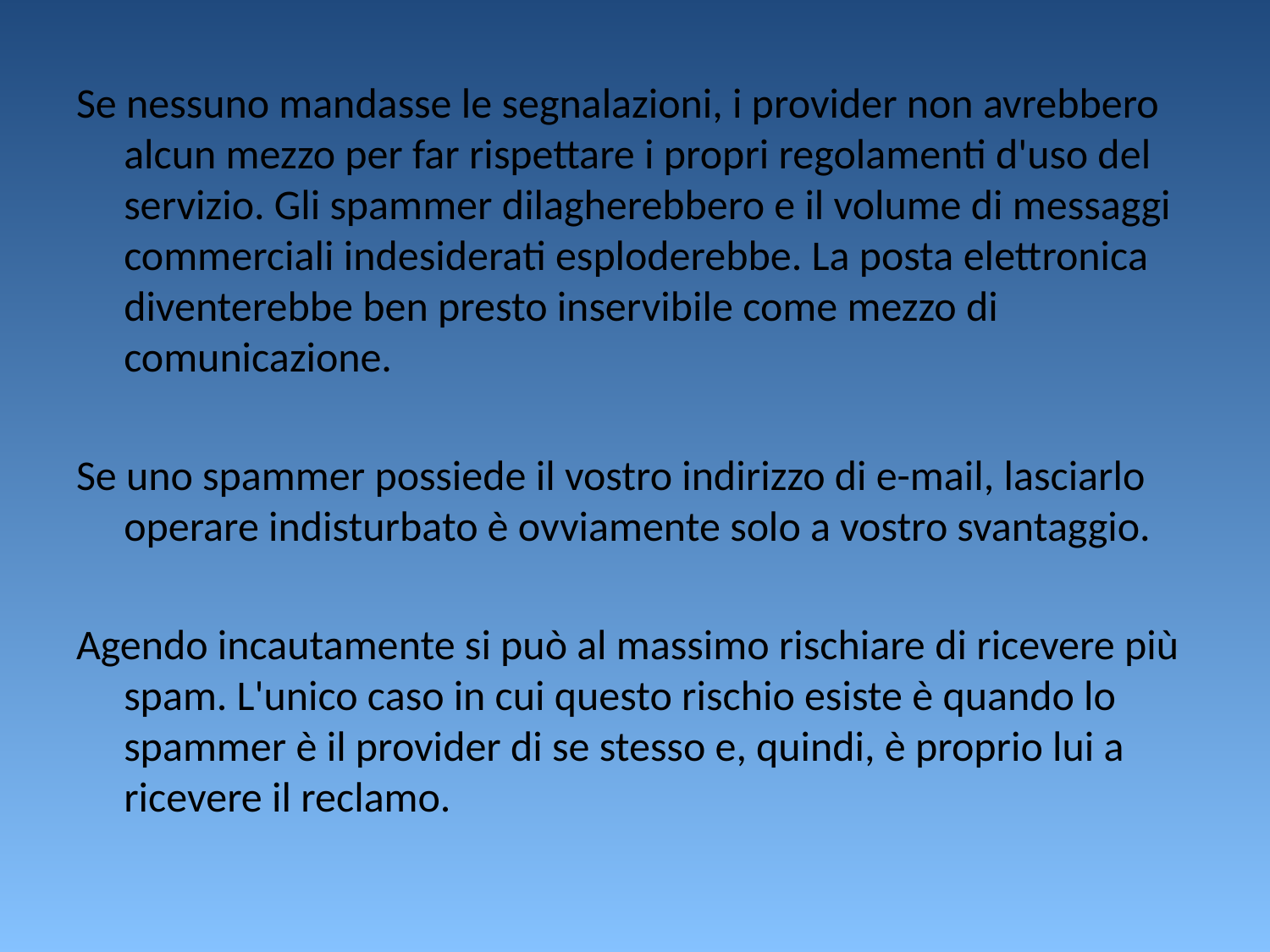

Se nessuno mandasse le segnalazioni, i provider non avrebbero alcun mezzo per far rispettare i propri regolamenti d'uso del servizio. Gli spammer dilagherebbero e il volume di messaggi commerciali indesiderati esploderebbe. La posta elettronica diventerebbe ben presto inservibile come mezzo di comunicazione.

Se uno spammer possiede il vostro indirizzo di e-mail, lasciarlo operare indisturbato è ovviamente solo a vostro svantaggio.

Agendo incautamente si può al massimo rischiare di ricevere più spam. L'unico caso in cui questo rischio esiste è quando lo spammer è il provider di se stesso e, quindi, è proprio lui a ricevere il reclamo.